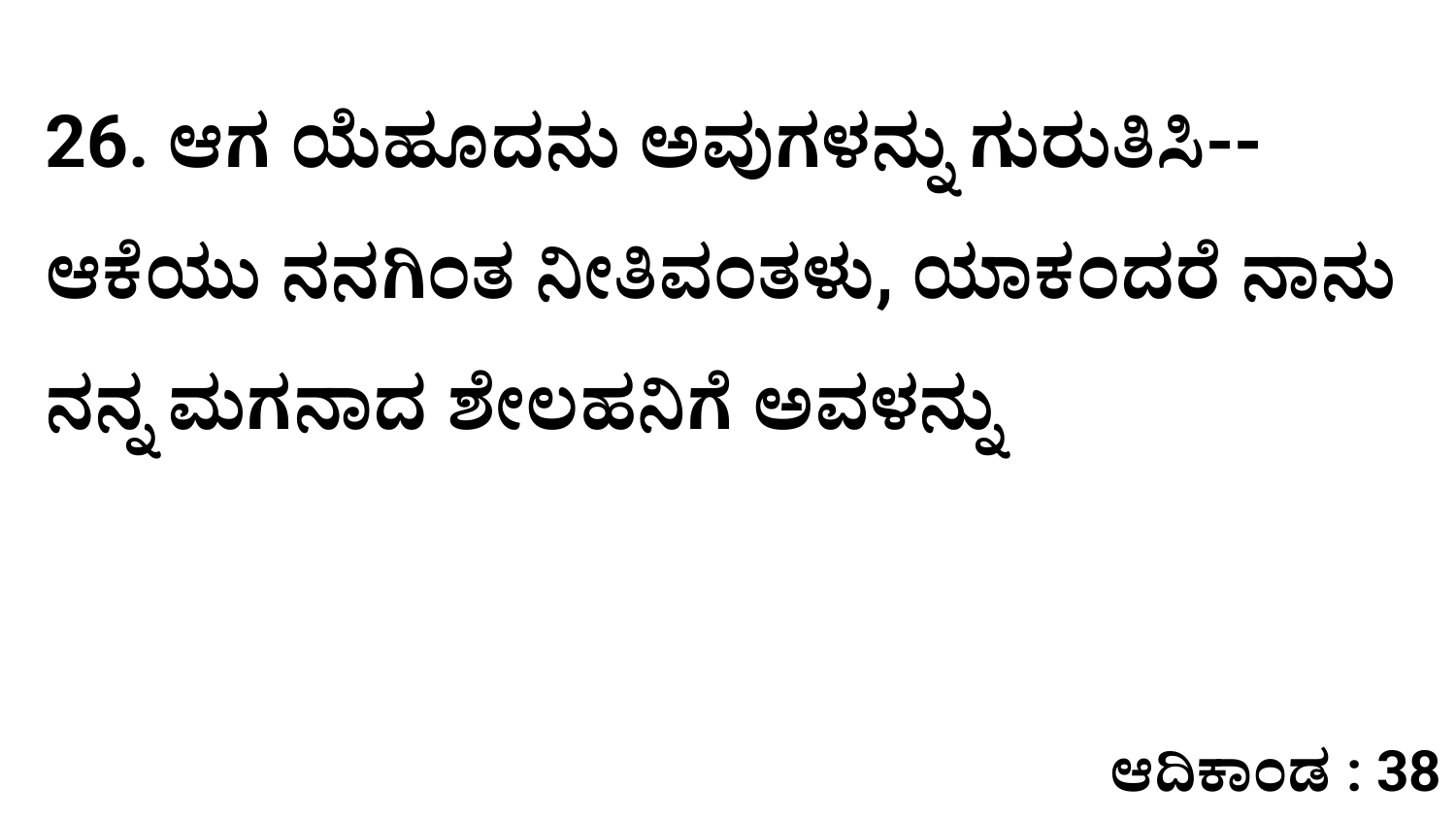

26. ಆಗ ಯೆಹೂದನು ಅವುಗಳನ್ನು ಗುರುತಿಸಿ--ಆಕೆಯು ನನಗಿಂತ ನೀತಿವಂತಳು, ಯಾಕಂದರೆ ನಾನು ನನ್ನ ಮಗನಾದ ಶೇಲಹನಿಗೆ ಅವಳನ್ನು
ಆದಿಕಾಂಡ : 38